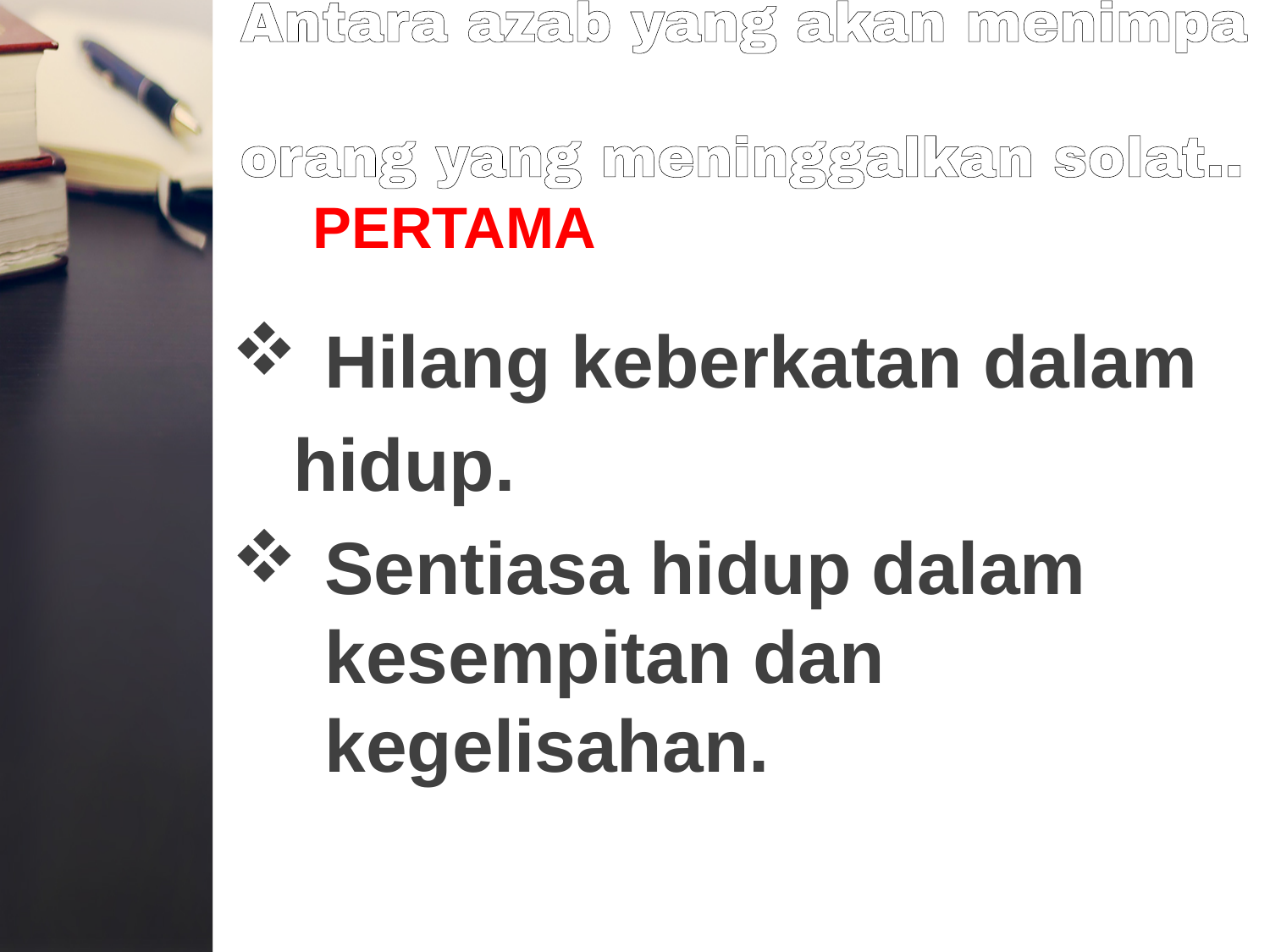

# Antara azab yang akan menimpa orang yang meninggalkan solat..
pertama
Hilang keberkatan dalam
   hidup.
Sentiasa hidup dalam        kesempitan dan   		     kegelisahan.